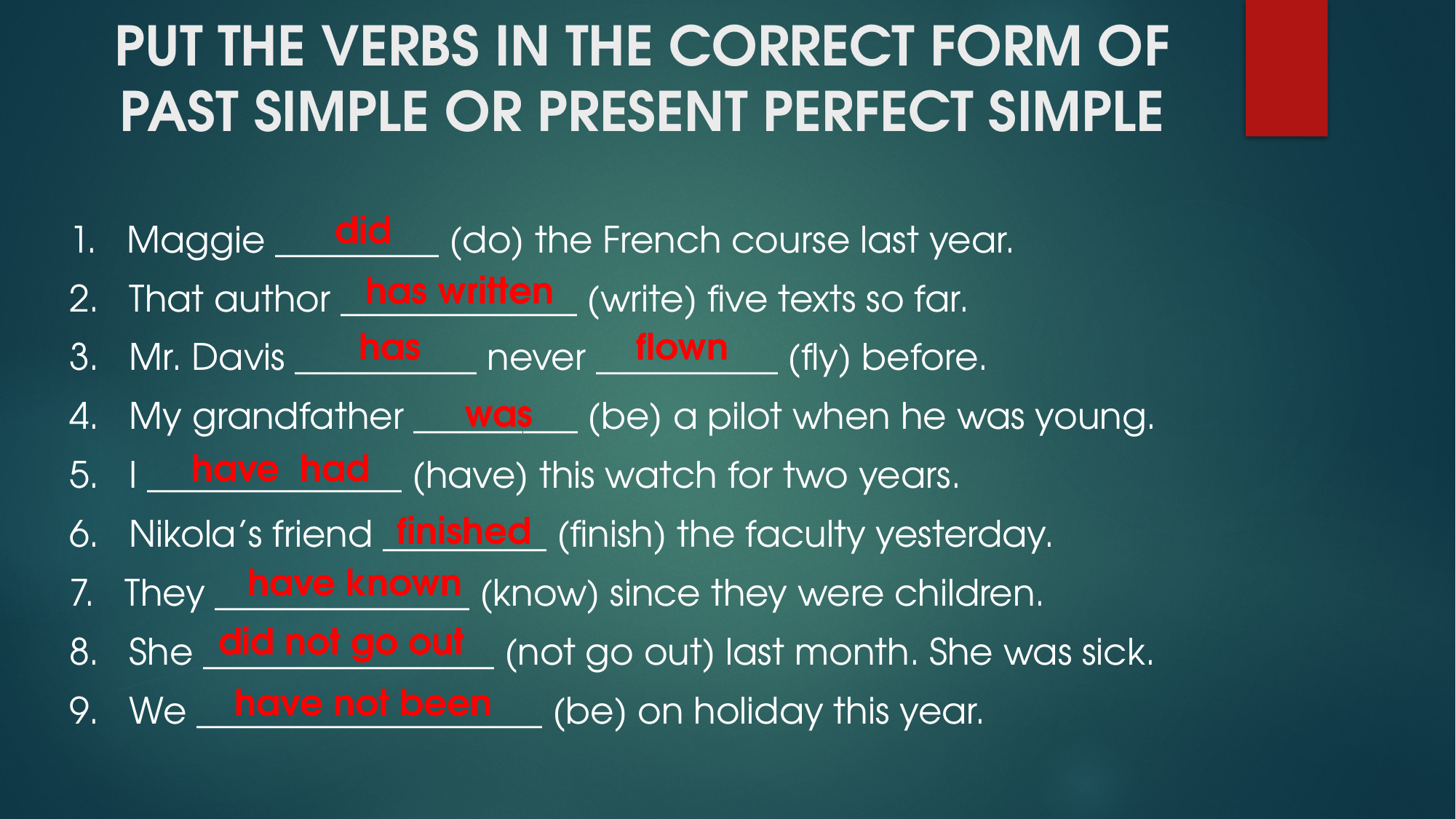

# PUT THE VERBS IN THE CORRECT FORM OF PAST SIMPLE OR PRESENT PERFECT SIMPLE
did

1.   Maggie _________ (do) the French course last year.
2.   That author _____________ (write) five texts so far.
3.   Mr. Davis __________ never __________ (fly) before.
4.   My grandfather _________ (be) a pilot when he was young.
5.   I ______________ (have) this watch for two years.
6.   Nikola’s friend _________ (finish) the faculty yesterday.
7.   They ______________ (know) since they were children.
8.   She ________________ (not go out) last month. She was sick.
9.   We ___________________ (be) on holiday this year.
has written

has

flown

was

have  had

finished

have known

did not go out

have not been